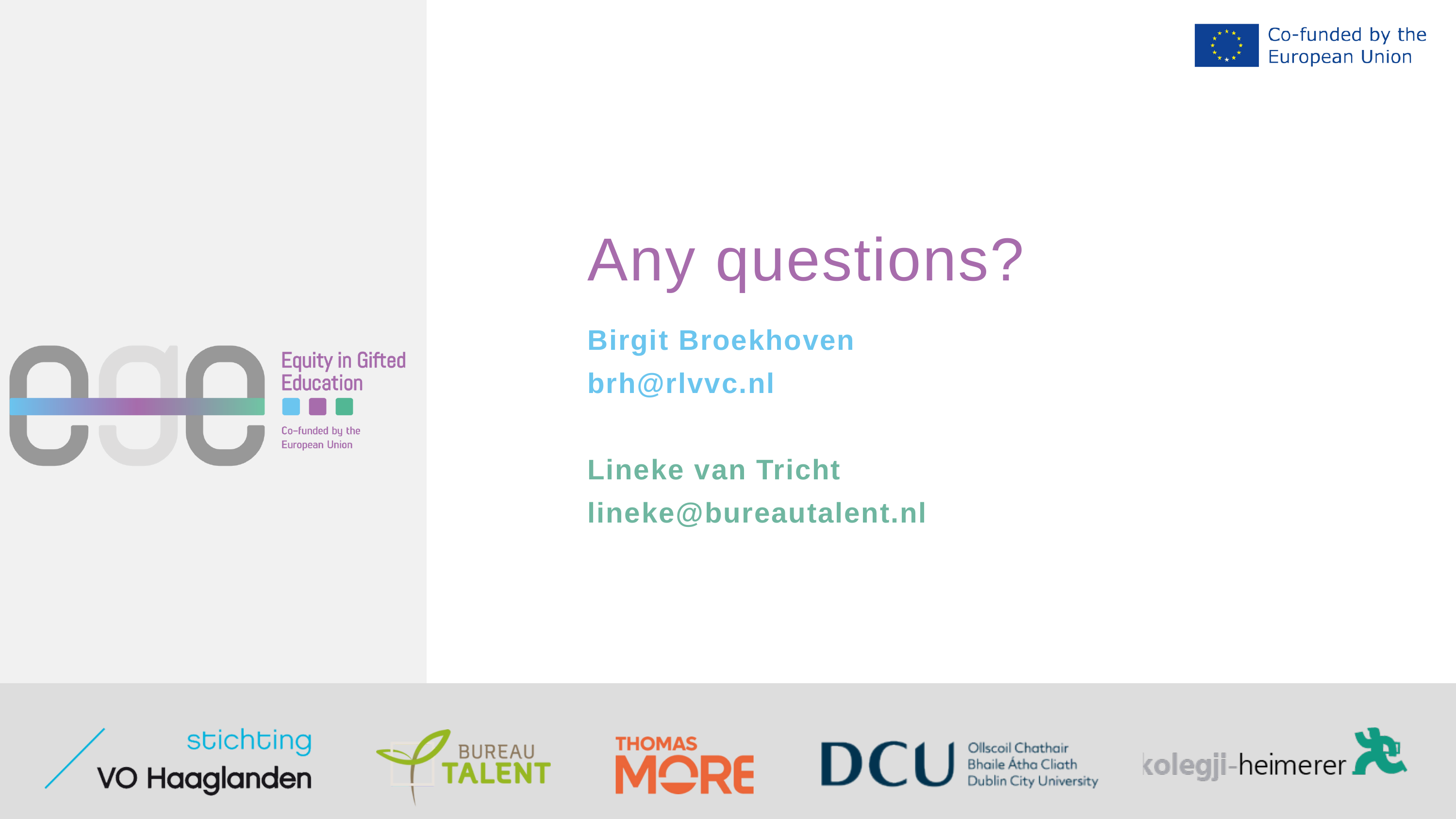

Any questions?

Birgit Broekhoven
brh@rlvvc.nl

Lineke van Tricht
lineke@bureautalent.nl